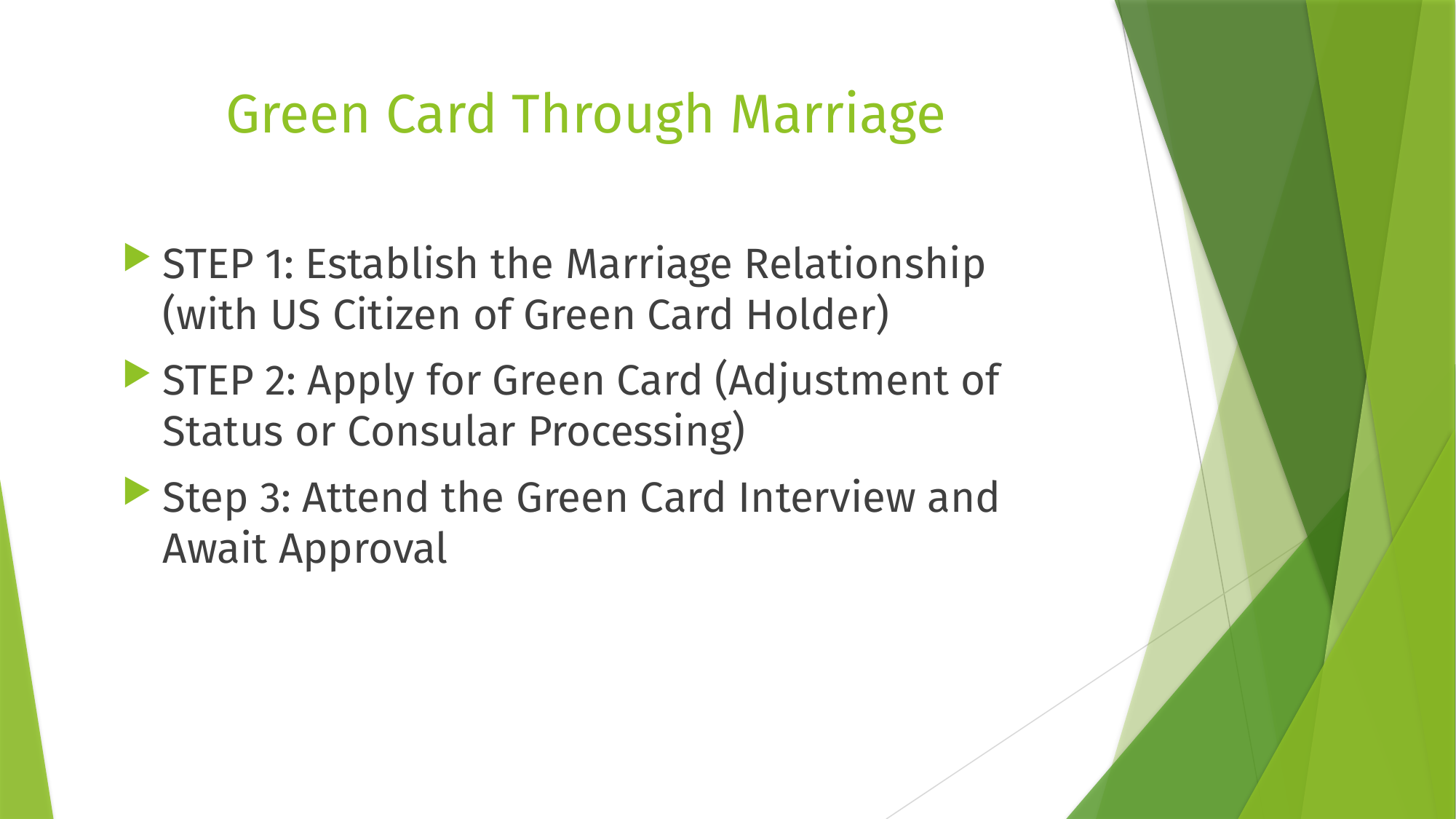

# Green Card Through Marriage
STEP 1: Establish the Marriage Relationship (with US Citizen of Green Card Holder)
STEP 2: Apply for Green Card (Adjustment of Status or Consular Processing)
Step 3: Attend the Green Card Interview and Await Approval